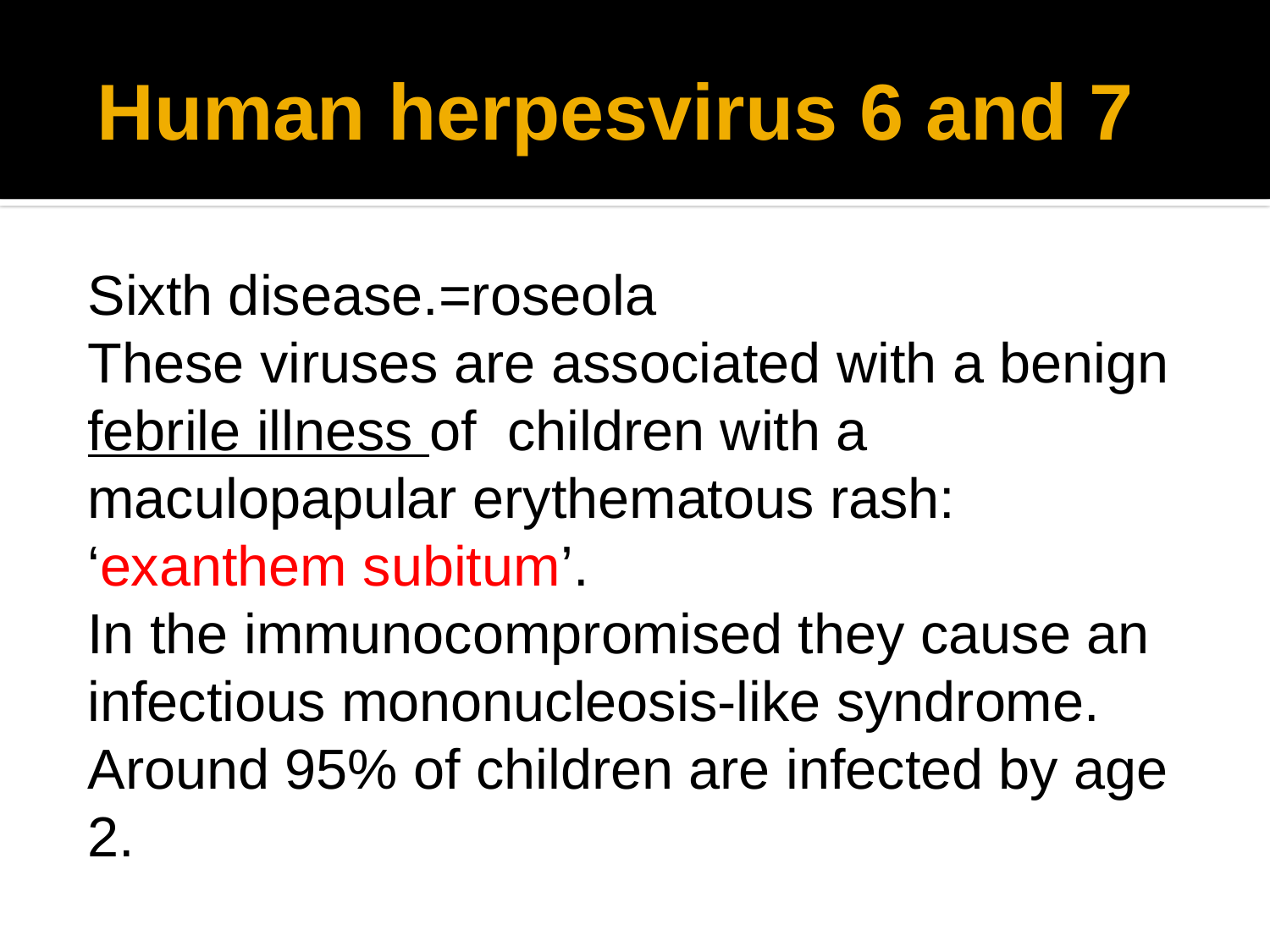

# Human herpesvirus 6 and 7
Sixth disease.=roseola
These viruses are associated with a benign febrile illness of  children with a maculopapular erythematous rash: ‘exanthem subitum’.
In the immunocompromised they cause an infectious mononucleosis-like syndrome.
Around 95% of children are infected by age 2.